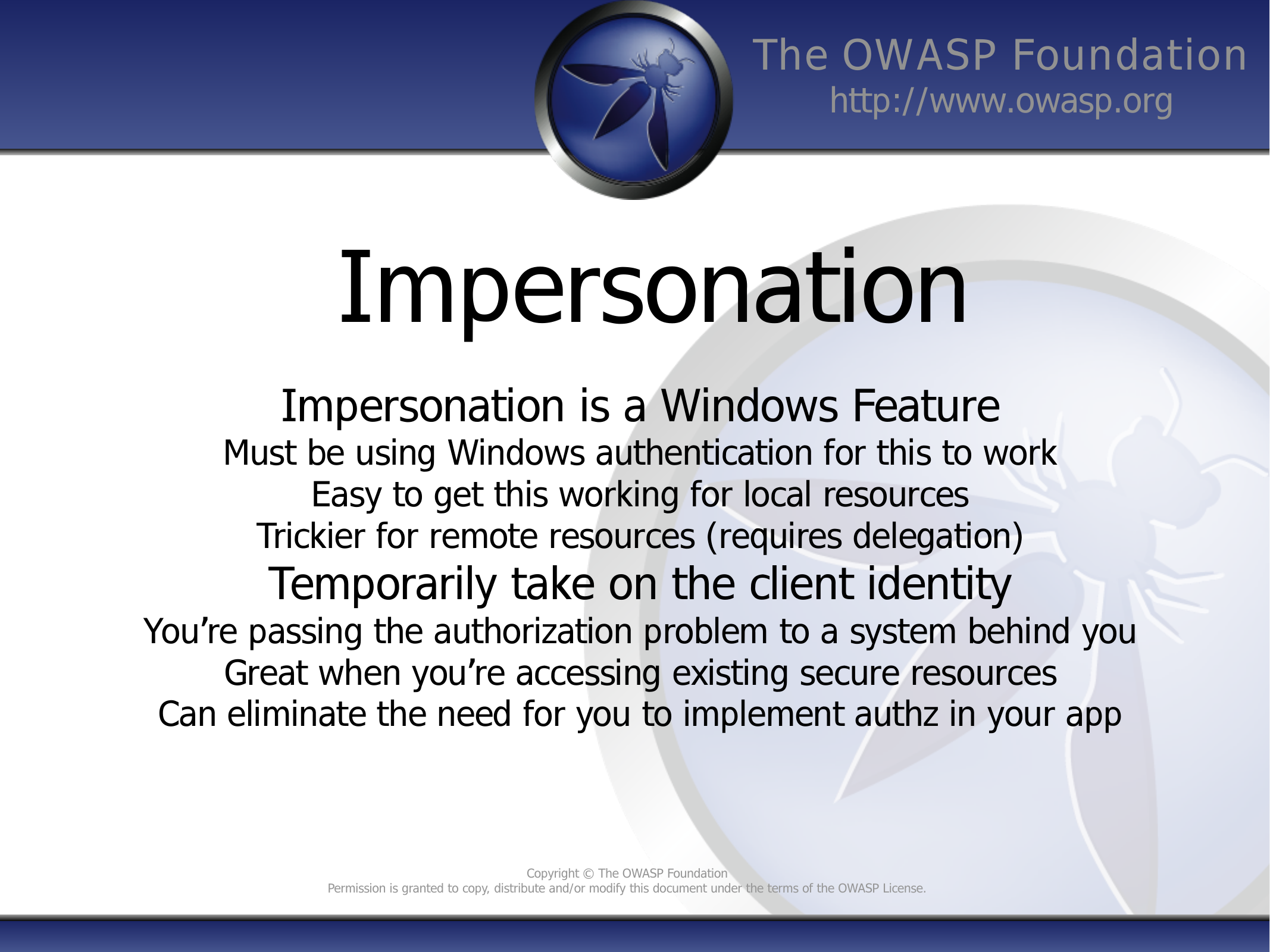

# Impersonation
Impersonation is a Windows Feature
Must be using Windows authentication for this to work
Easy to get this working for local resources
Trickier for remote resources (requires delegation)
Temporarily take on the client identity
You’re passing the authorization problem to a system behind you
Great when you’re accessing existing secure resources
Can eliminate the need for you to implement authz in your app